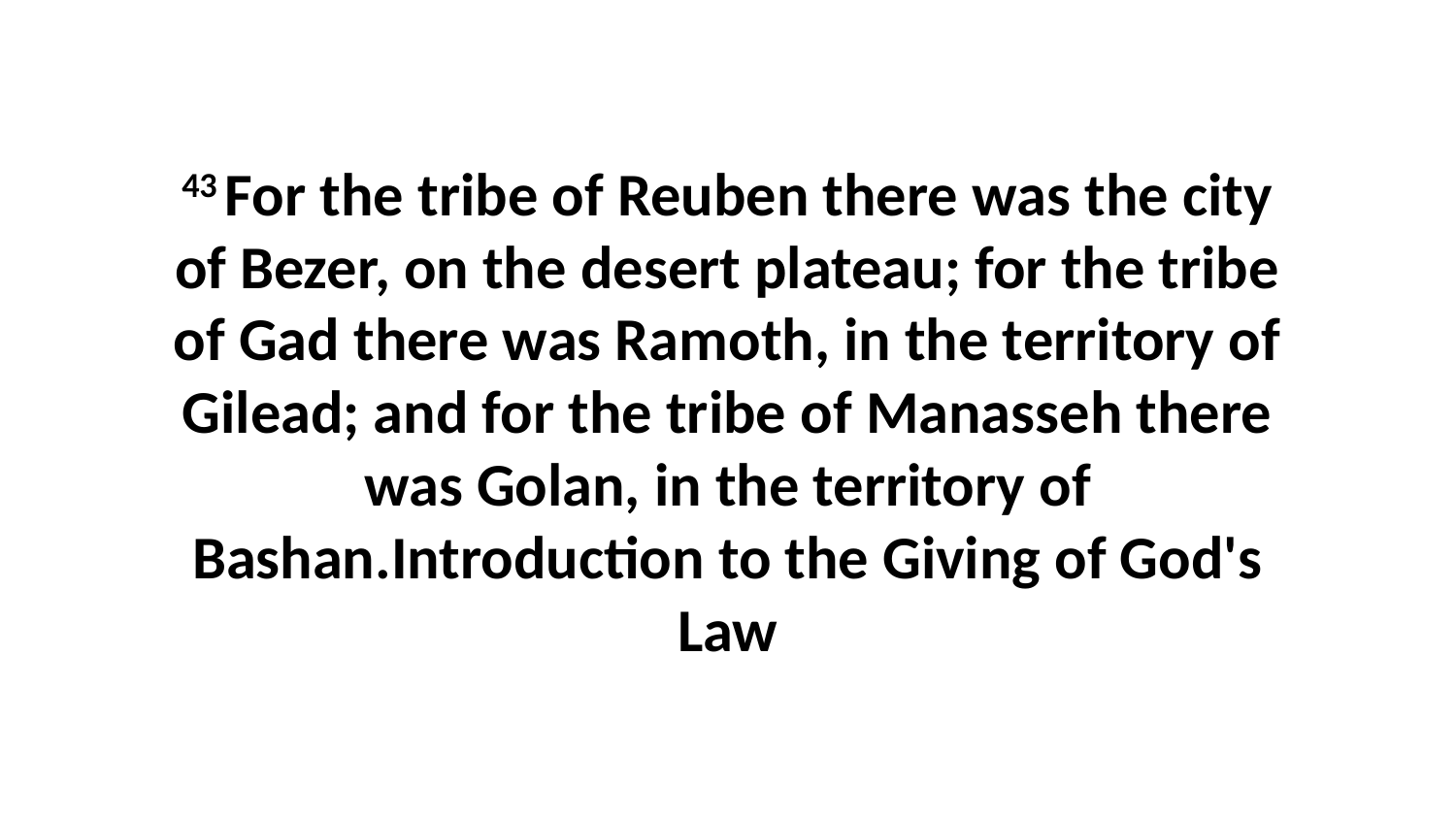

43 For the tribe of Reuben there was the city of Bezer, on the desert plateau; for the tribe of Gad there was Ramoth, in the territory of Gilead; and for the tribe of Manasseh there was Golan, in the territory of Bashan.Introduction to the Giving of God's Law